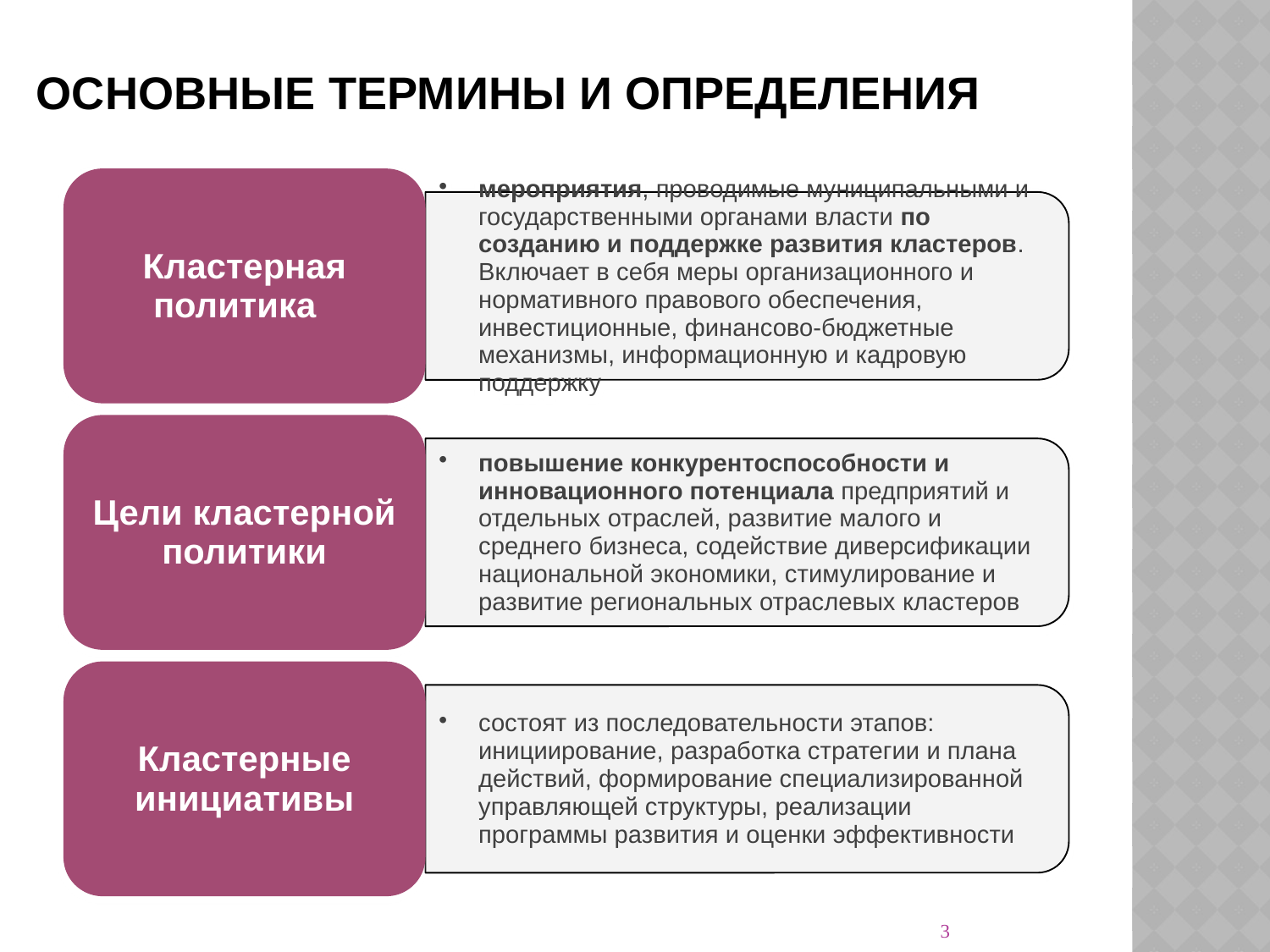

# ОСНОВНЫЕ ТЕРМИНЫ И ОПРЕДЕЛЕНИЯ
Кластерная политика
мероприятия, проводимые муниципальными и государственными органами власти по созданию и поддержке развития кластеров. Включает в себя меры организационного и нормативного правового обеспечения, инвестиционные, финансово-бюджетные механизмы, информационную и кадровую поддержку
Цели кластерной политики
повышение конкурентоспособности и инновационного потенциала предприятий и отдельных отраслей, развитие малого и среднего бизнеса, содействие диверсификации национальной экономики, стимулирование и развитие региональных отраслевых кластеров
Кластерные инициативы
состоят из последовательности этапов: инициирование, разработка стратегии и плана действий, формирование специализированной управляющей структуры, реализации программы развития и оценки эффективности
3